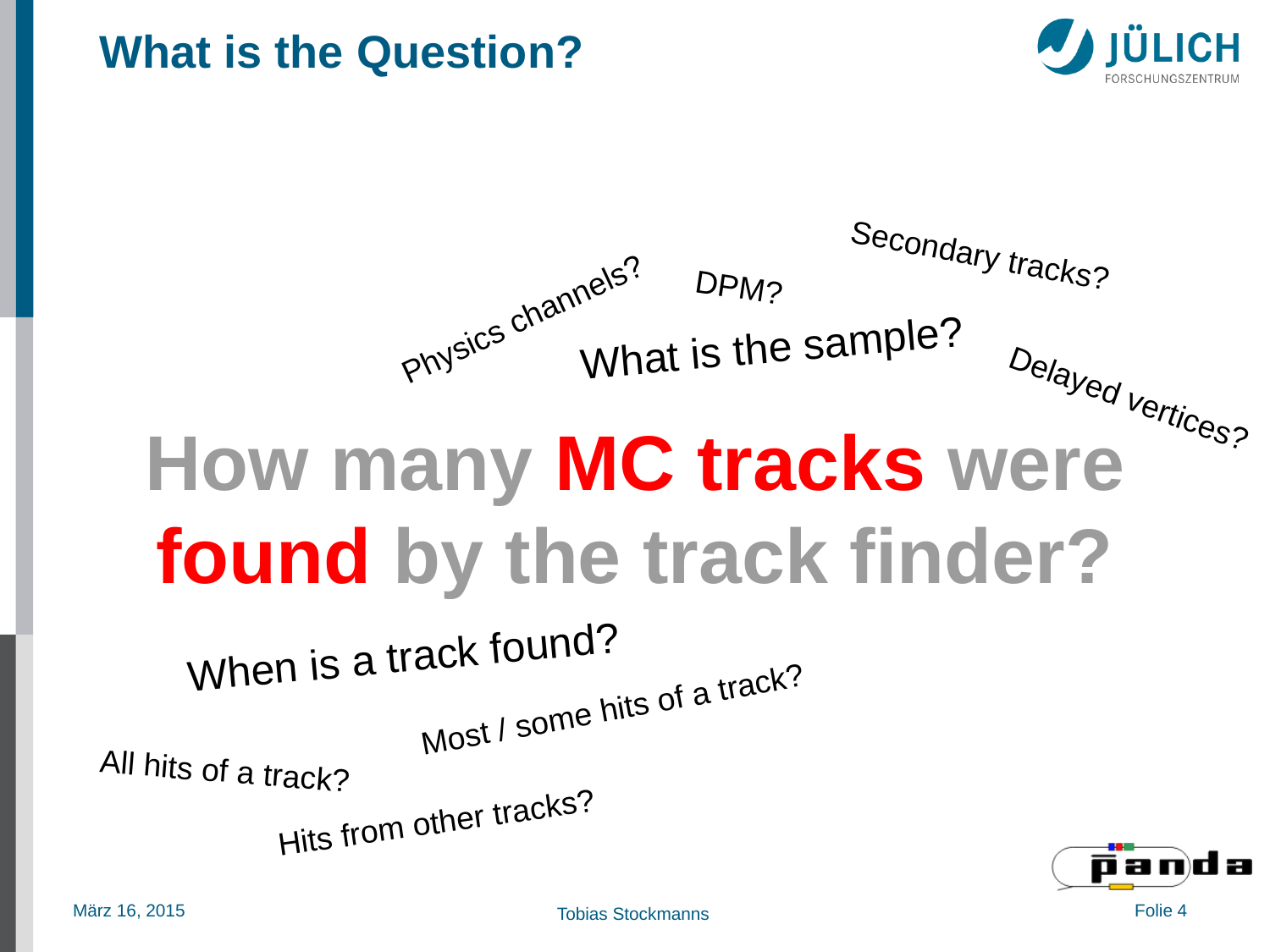

# What is the Question?

Secondary tracks?
DPM?
Physics channels?
What is the sample?
Delayed vertices?
How many MC tracks were found by the track finder?
When is a track found?
Most / some hits of a track?
All hits of a track?
Hits from other tracks?